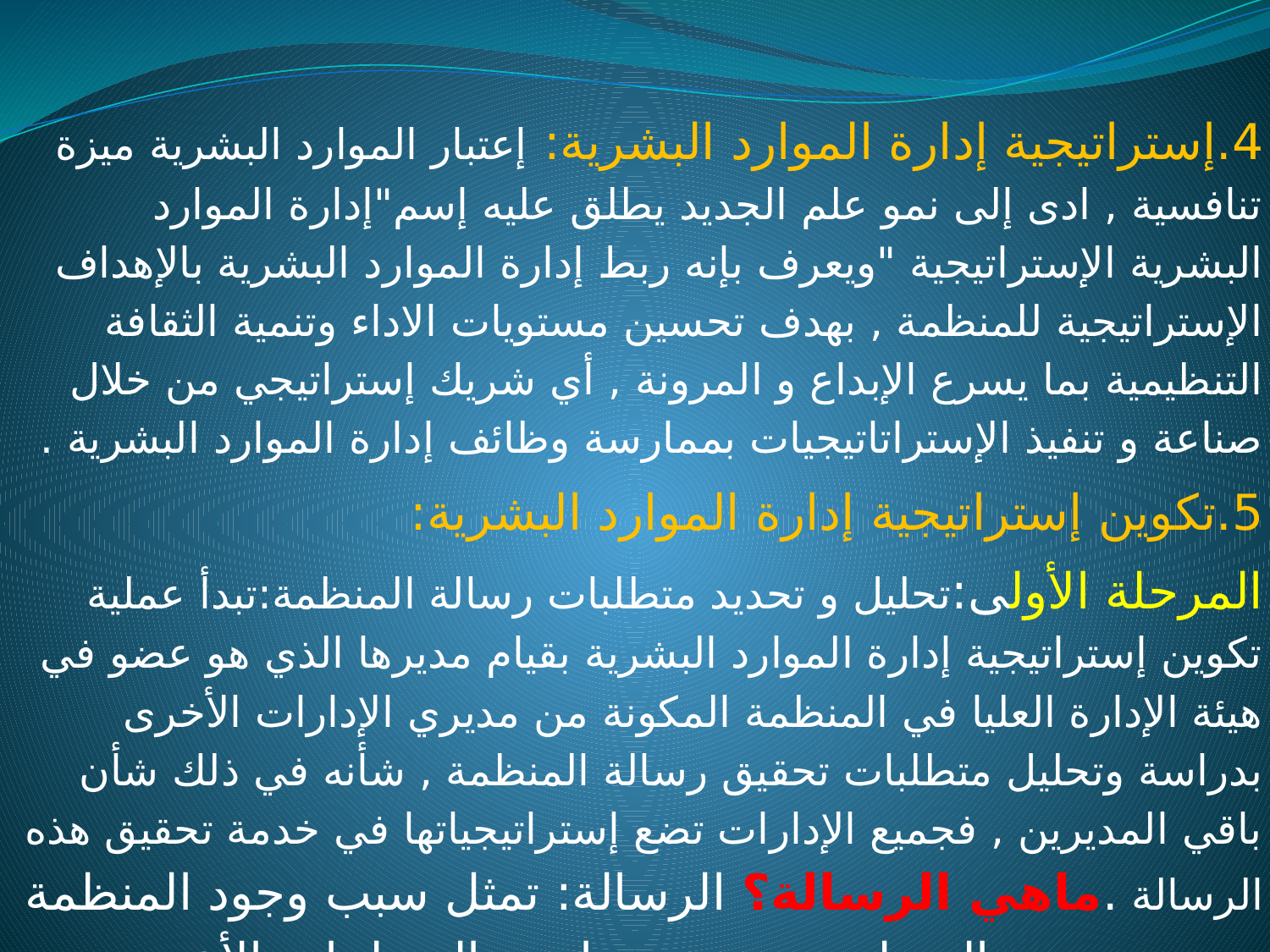

4.إستراتيجية إدارة الموارد البشرية: إعتبار الموارد البشرية ميزة تنافسية , ادى إلى نمو علم الجديد يطلق عليه إسم"إدارة الموارد البشرية الإستراتيجية "ويعرف بإنه ربط إدارة الموارد البشرية بالإهداف الإستراتيجية للمنظمة , بهدف تحسين مستويات الاداء وتنمية الثقافة التنظيمية بما يسرع الإبداع و المرونة , أي شريك إستراتيجي من خلال صناعة و تنفيذ الإستراتاتيجيات بممارسة وظائف إدارة الموارد البشرية .
5.تكوين إستراتيجية إدارة الموارد البشرية:
المرحلة الأولى:تحليل و تحديد متطلبات رسالة المنظمة:تبدأ عملية تكوين إستراتيجية إدارة الموارد البشرية بقيام مديرها الذي هو عضو في هيئة الإدارة العليا في المنظمة المكونة من مديري الإدارات الأخرى  بدراسة وتحليل متطلبات تحقيق رسالة المنظمة , شأنه في ذلك شأن باقي المديرين , فجميع الإدارات تضع إستراتيجياتها في خدمة تحقيق هذه الرسالة .ماهي الرسالة؟ الرسالة: تمثل سبب وجود المنظمة و تحديد هوية المنظمة حتى نميزها عن المنظمات الأخرى أيضاً. لذلك يتوجب على إدارة الموارد البشرية أن تلم إلماماً دقيقاً و عميقاً بمضمون رسالة المنظمة , لإنه مبدأ تكوين إستراتيجية إدارة الموارد البشرية .